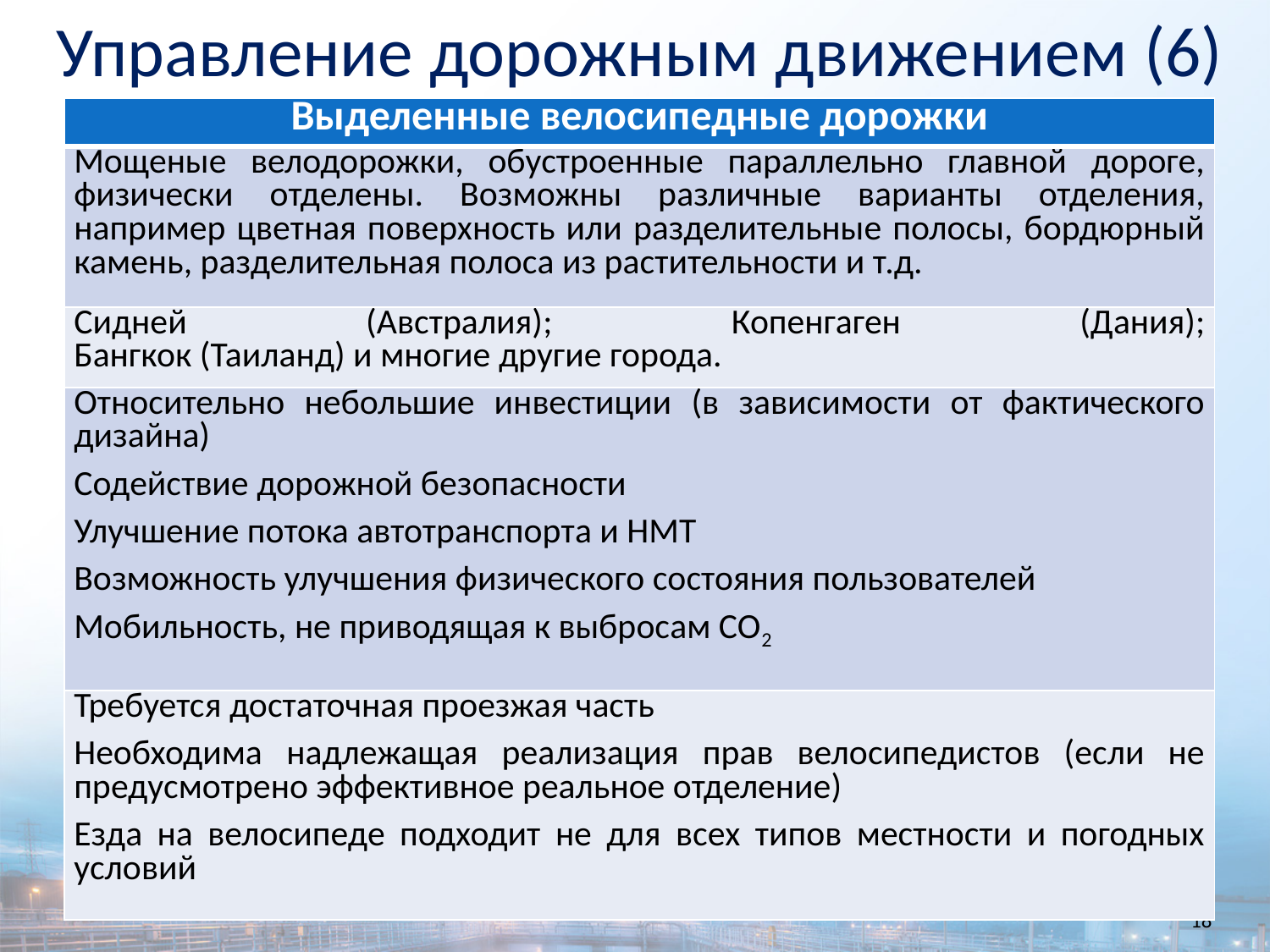

Управление дорожным движением (6)
| Выделенные велосипедные дорожки |
| --- |
| Мощеные велодорожки, обустроенные параллельно главной дороге, физически отделены. Возможны различные варианты отделения, например цветная поверхность или разделительные полосы, бордюрный камень, разделительная полоса из растительности и т.д. |
| Сидней (Австралия); Копенгаген (Дания); Бангкок (Таиланд) и многие другие города. |
| Относительно небольшие инвестиции (в зависимости от фактического дизайна) Содействие дорожной безопасности Улучшение потока автотранспорта и НМТ Возможность улучшения физического состояния пользователей Мобильность, не приводящая к выбросам CO2 |
| Требуется достаточная проезжая часть Необходима надлежащая реализация прав велосипедистов (если не предусмотрено эффективное реальное отделение) Езда на велосипеде подходит не для всех типов местности и погодных условий |
18